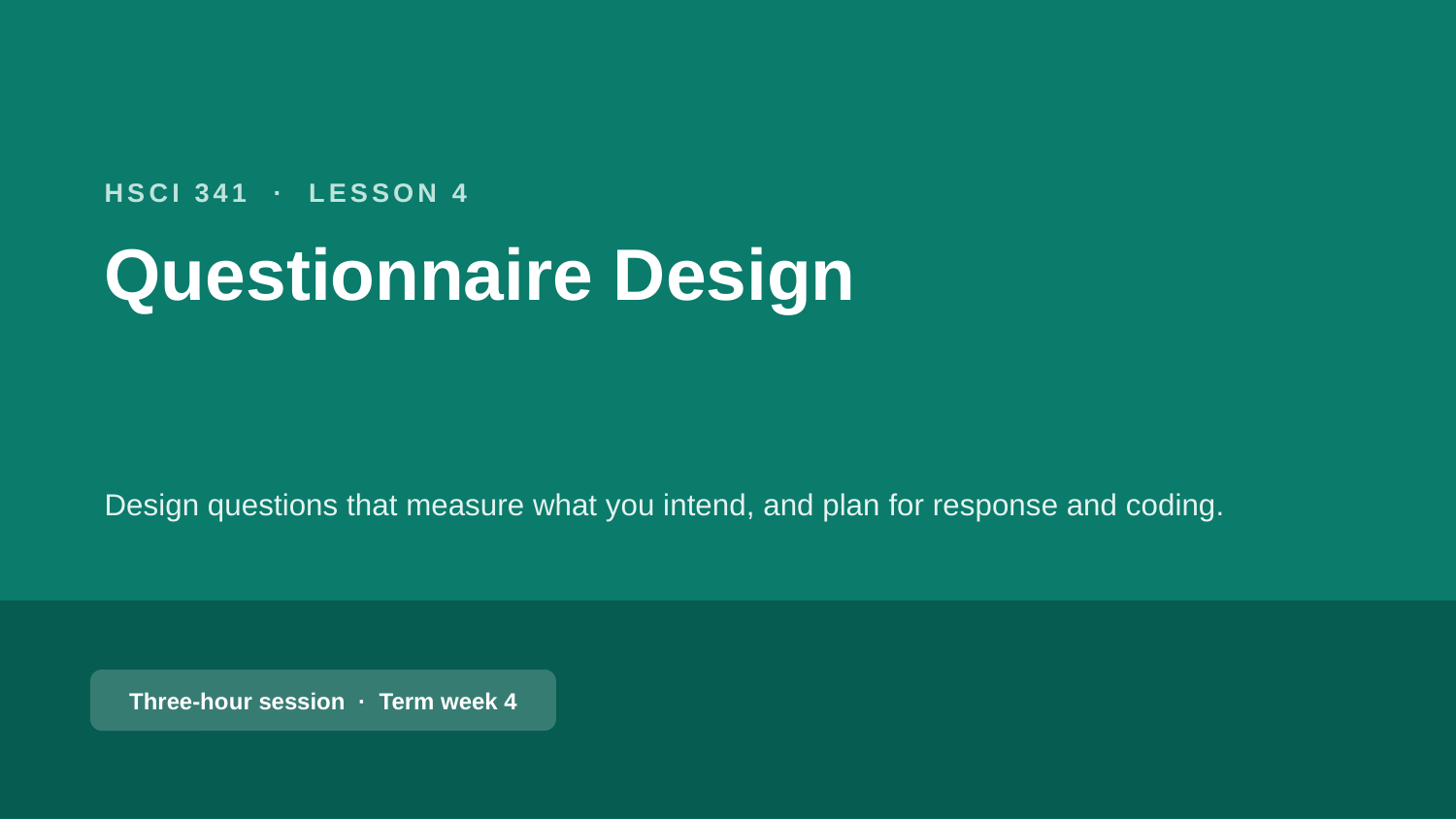

HSCI 341  ·  LESSON 4
Questionnaire Design
Design questions that measure what you intend, and plan for response and coding.

Three-hour session  ·  Term week 4